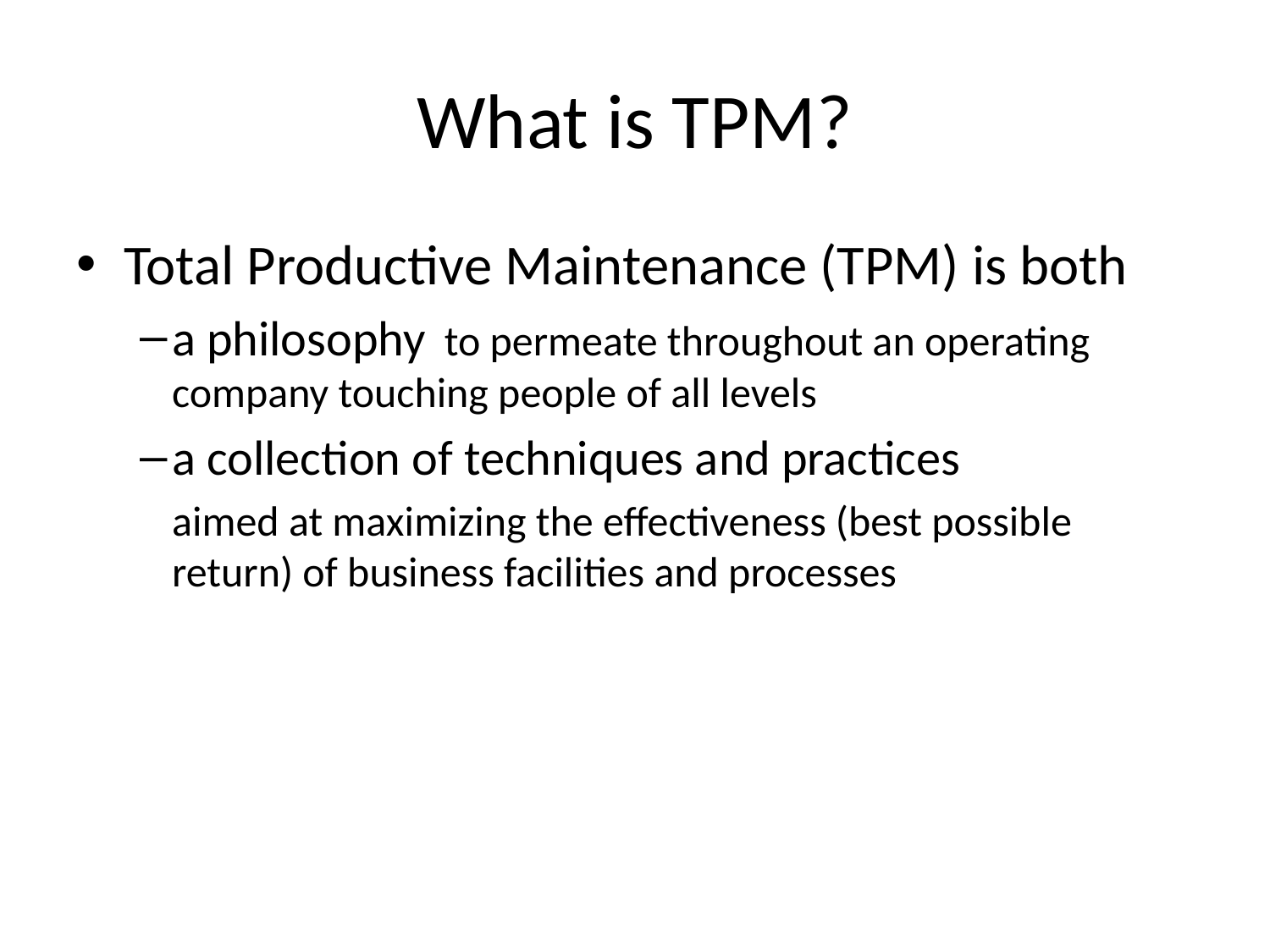

# What is TPM?
Total Productive Maintenance (TPM) is both
a philosophy  to permeate throughout an operating company touching people of all levels
a collection of techniques and practices
	aimed at maximizing the effectiveness (best possible return) of business facilities and processes